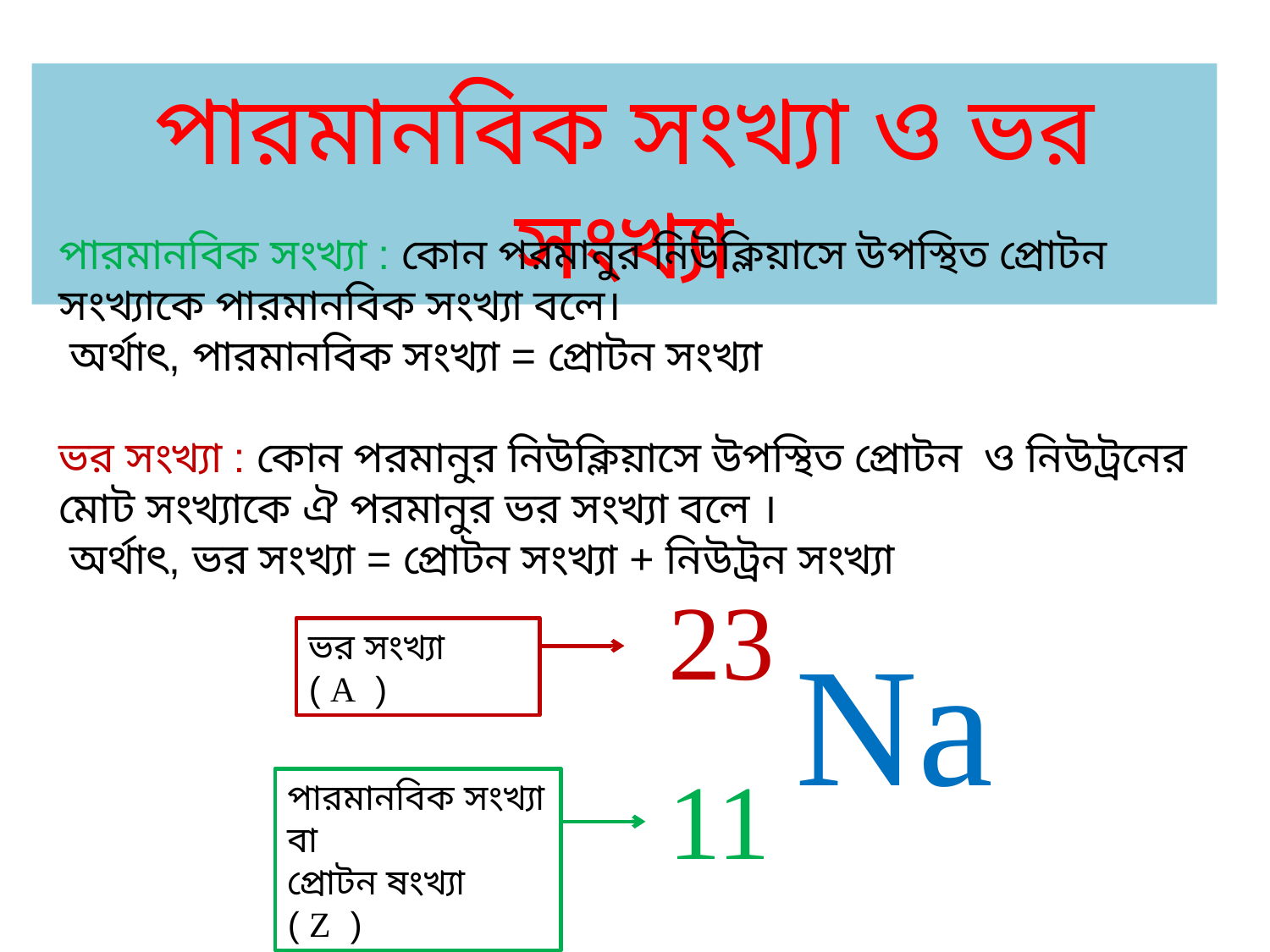

পারমানবিক সংখ্যা ও ভর সংখ্যা
পারমানবিক সংখ্যা : কোন পরমানুর নিউক্লিয়াসে উপস্থিত প্রোটন সংখ্যাকে পারমানবিক সংখ্যা বলে।
 অর্থাৎ, পারমানবিক সংখ্যা = প্রোটন সংখ্যা

ভর সংখ্যা : কোন পরমানুর নিউক্লিয়াসে উপস্থিত প্রোটন  ও নিউট্রনের মোট সংখ্যাকে ঐ পরমানুর ভর সংখ্যা বলে ।
 অর্থাৎ, ভর সংখ্যা = প্রোটন সংখ্যা + নিউট্রন সংখ্যা
23
Na
ভর সংখ্যা ( A  )
11
পারমানবিক সংখ্যা বা
প্রোটন ষংখ্যা ( Z  )